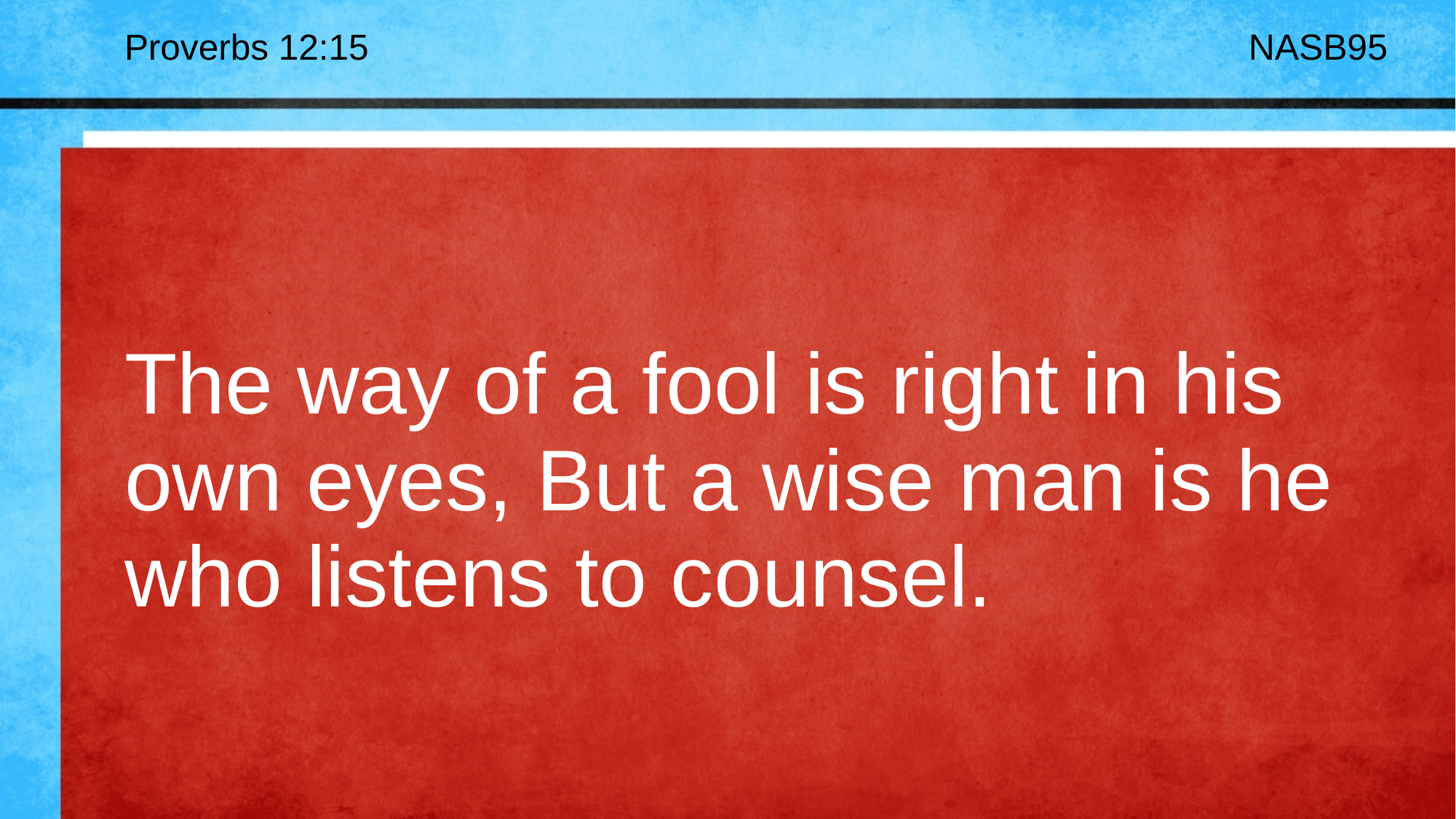

Proverbs 12:15
NASB95
# The way of a fool is right in his own eyes, But a wise man is he who listens to counsel.